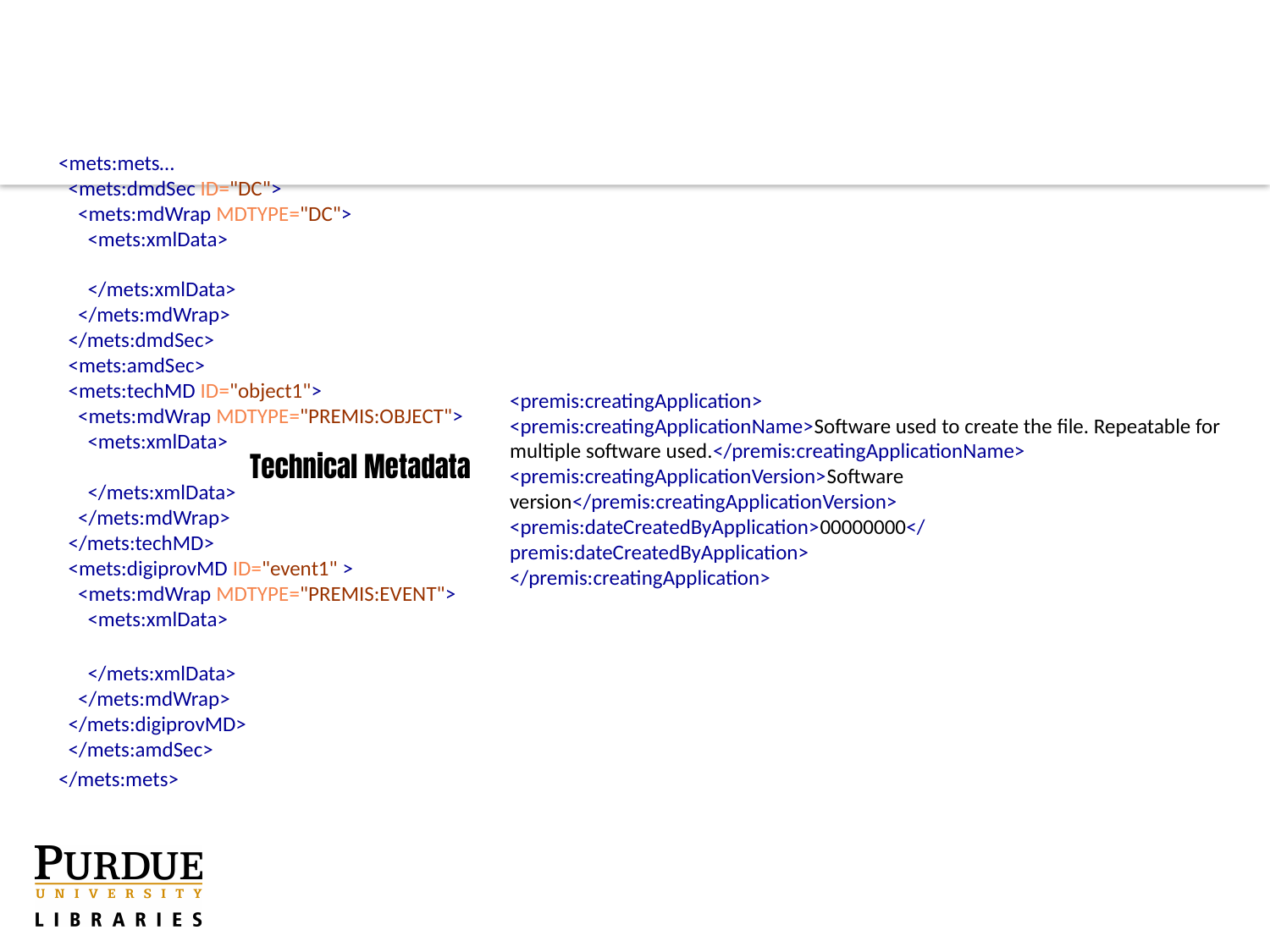

<mets:mets…
  <mets:dmdSec ID="DC">
    <mets:mdWrap MDTYPE="DC">
      <mets:xmlData>

      </mets:xmlData>
    </mets:mdWrap>
  </mets:dmdSec>
  <mets:amdSec>
  <mets:techMD ID="object1">
    <mets:mdWrap MDTYPE="PREMIS:OBJECT">
      <mets:xmlData>

      </mets:xmlData>
    </mets:mdWrap>
  </mets:techMD>
  <mets:digiprovMD ID="event1" >
    <mets:mdWrap MDTYPE="PREMIS:EVENT">
      <mets:xmlData>

      </mets:xmlData>
    </mets:mdWrap>
  </mets:digiprovMD>
  </mets:amdSec>
</mets:mets>
<premis:creatingApplication>
<premis:creatingApplicationName>Software used to create the file. Repeatable for multiple software used.</premis:creatingApplicationName>
<premis:creatingApplicationVersion>Software version</premis:creatingApplicationVersion>
<premis:dateCreatedByApplication>00000000</premis:dateCreatedByApplication>
</premis:creatingApplication>

Technical Metadata